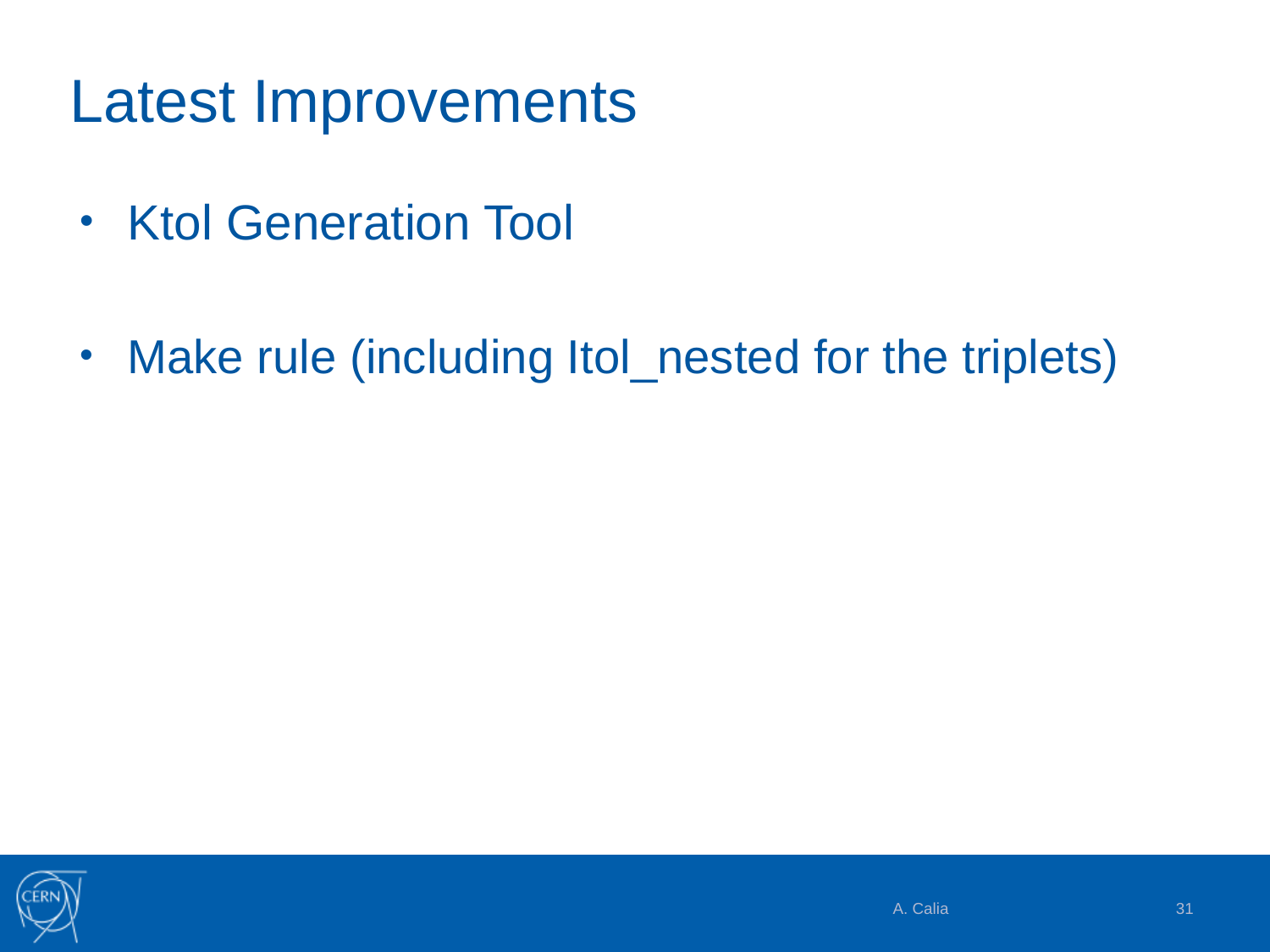

# Latest Improvements
Ktol Generation Tool

Make rule (including Itol_nested for the triplets)

A. Calia
31